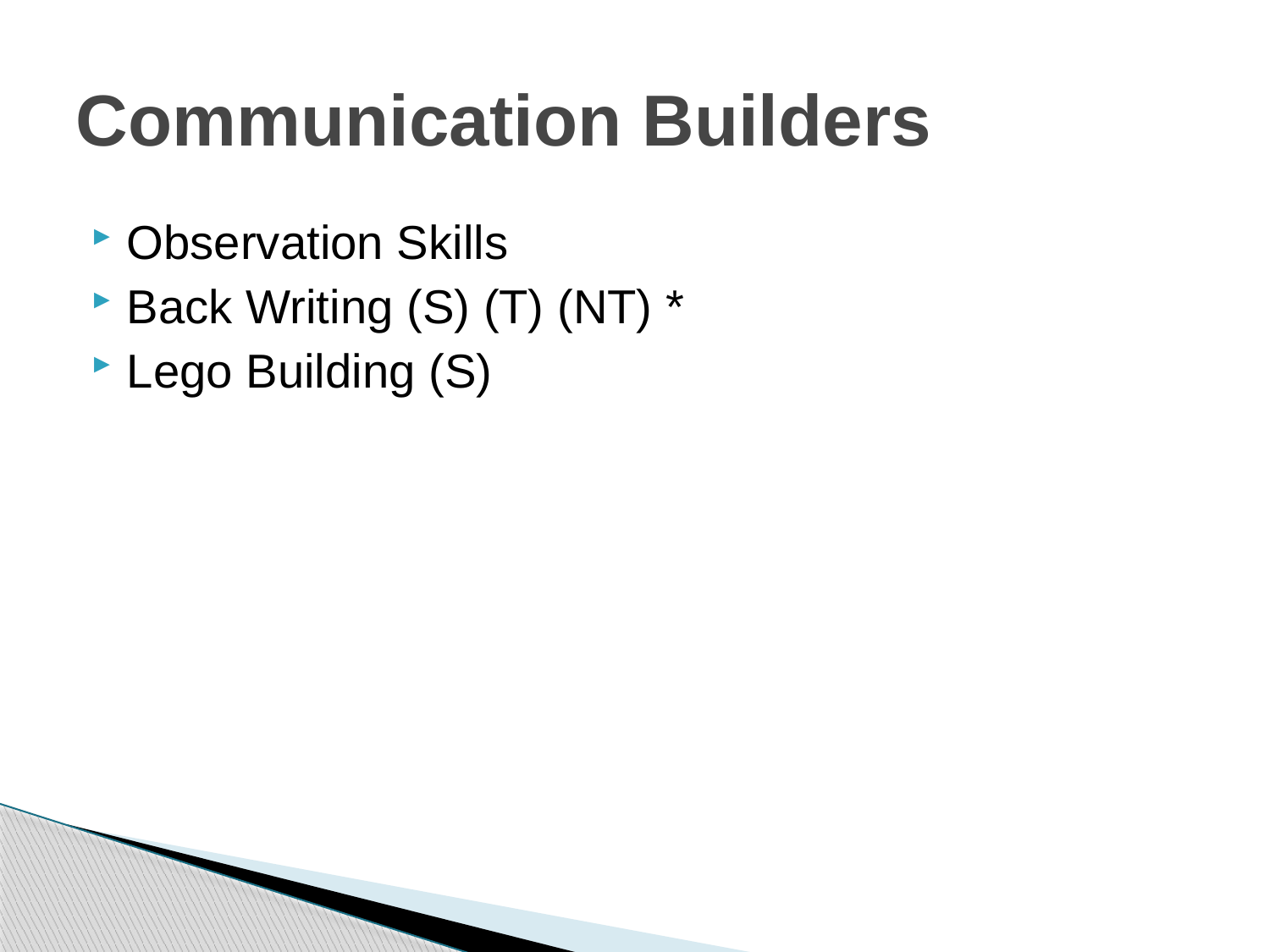

# Communication Builders
Observation Skills
Back Writing (S) (T) (NT) *
Lego Building (S)